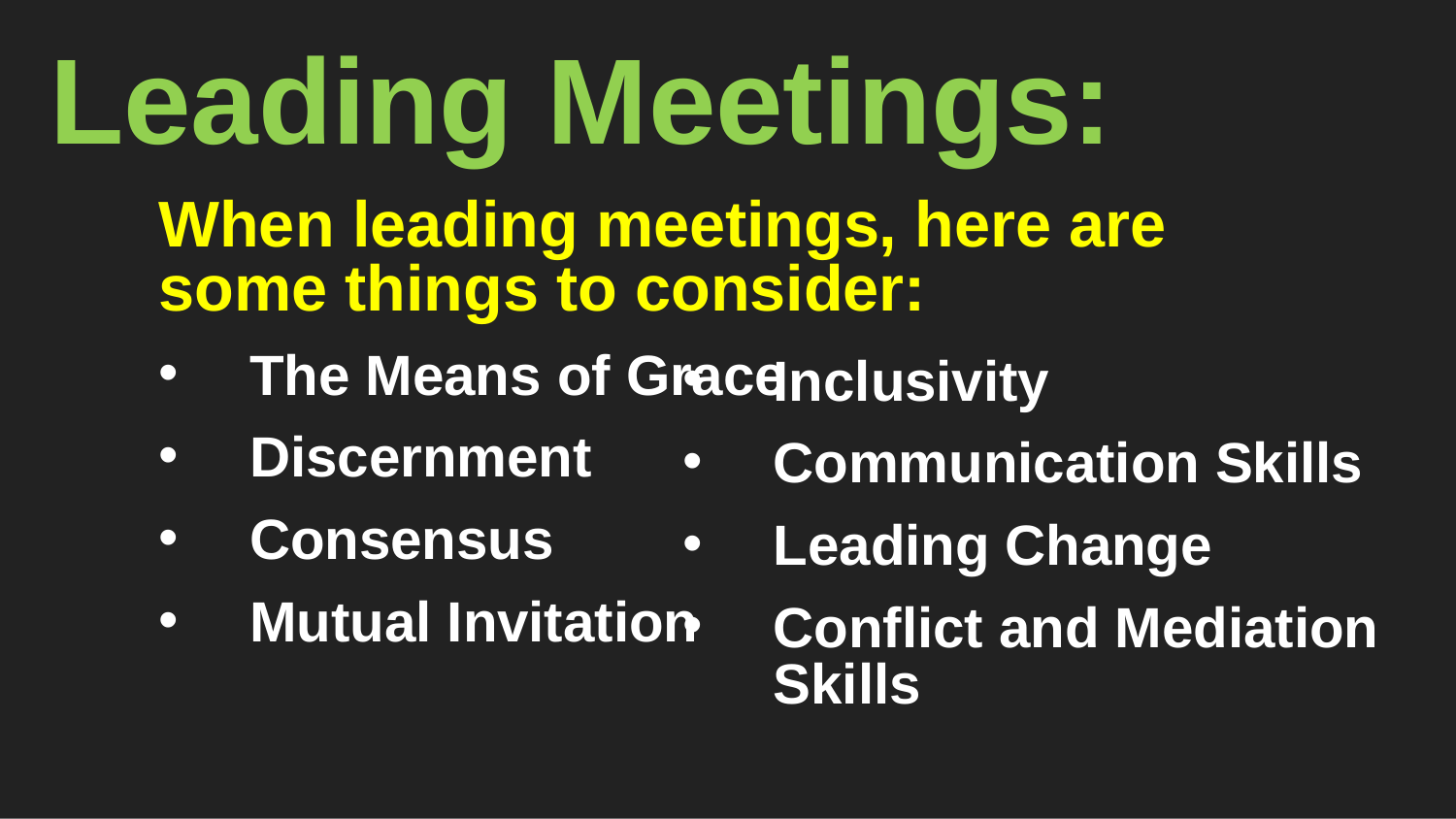

Leading Meetings:
When leading meetings, here are some things to consider:
The Means of Grace
Discernment
Consensus
Mutual Invitation

Inclusivity
Communication Skills
Leading Change
Conflict and Mediation Skills